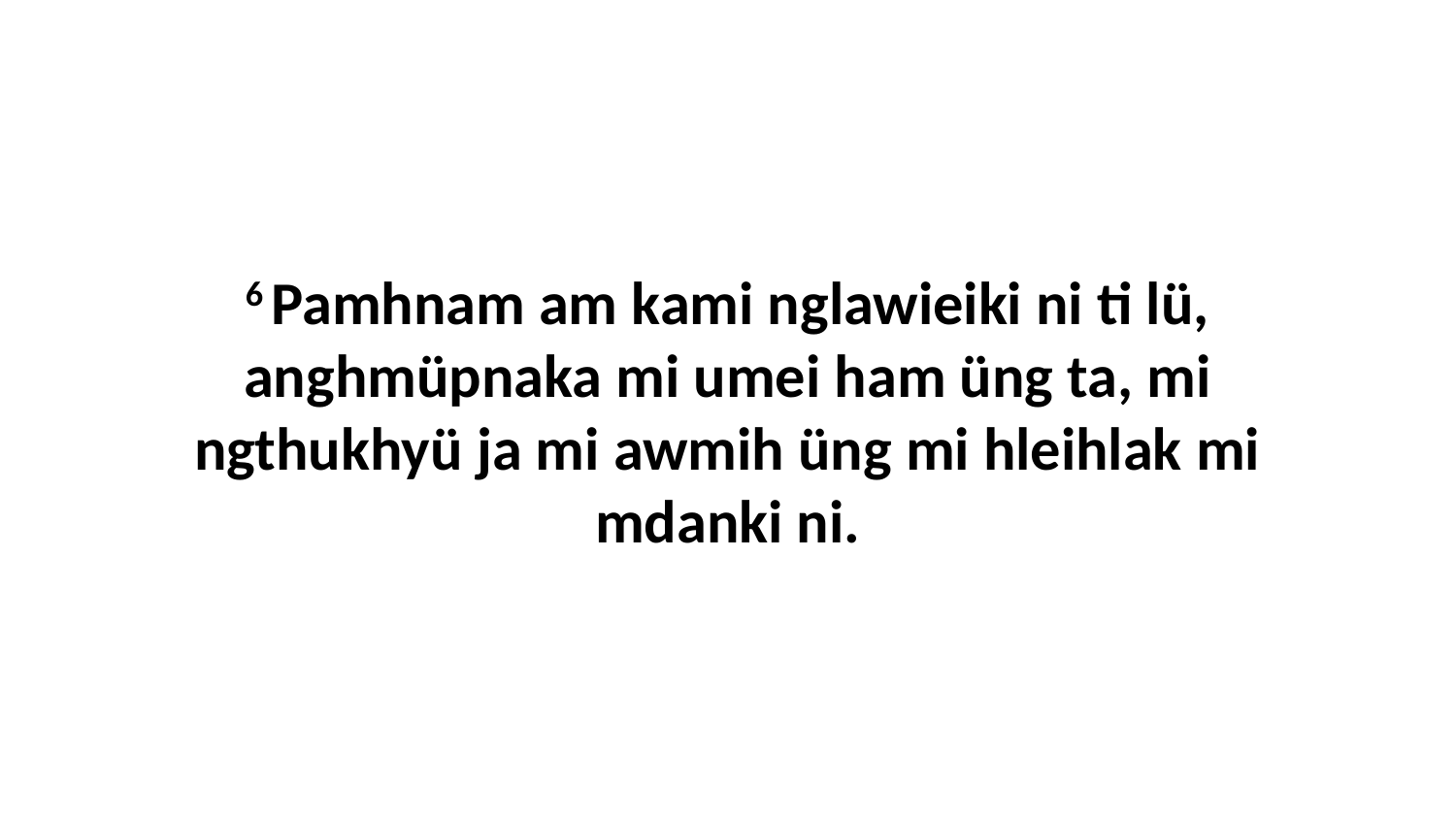

6 Pamhnam am kami nglawieiki ni ti lü, anghmüpnaka mi umei ham üng ta, mi ngthukhyü ja mi awmih üng mi hleihlak mi mdanki ni.